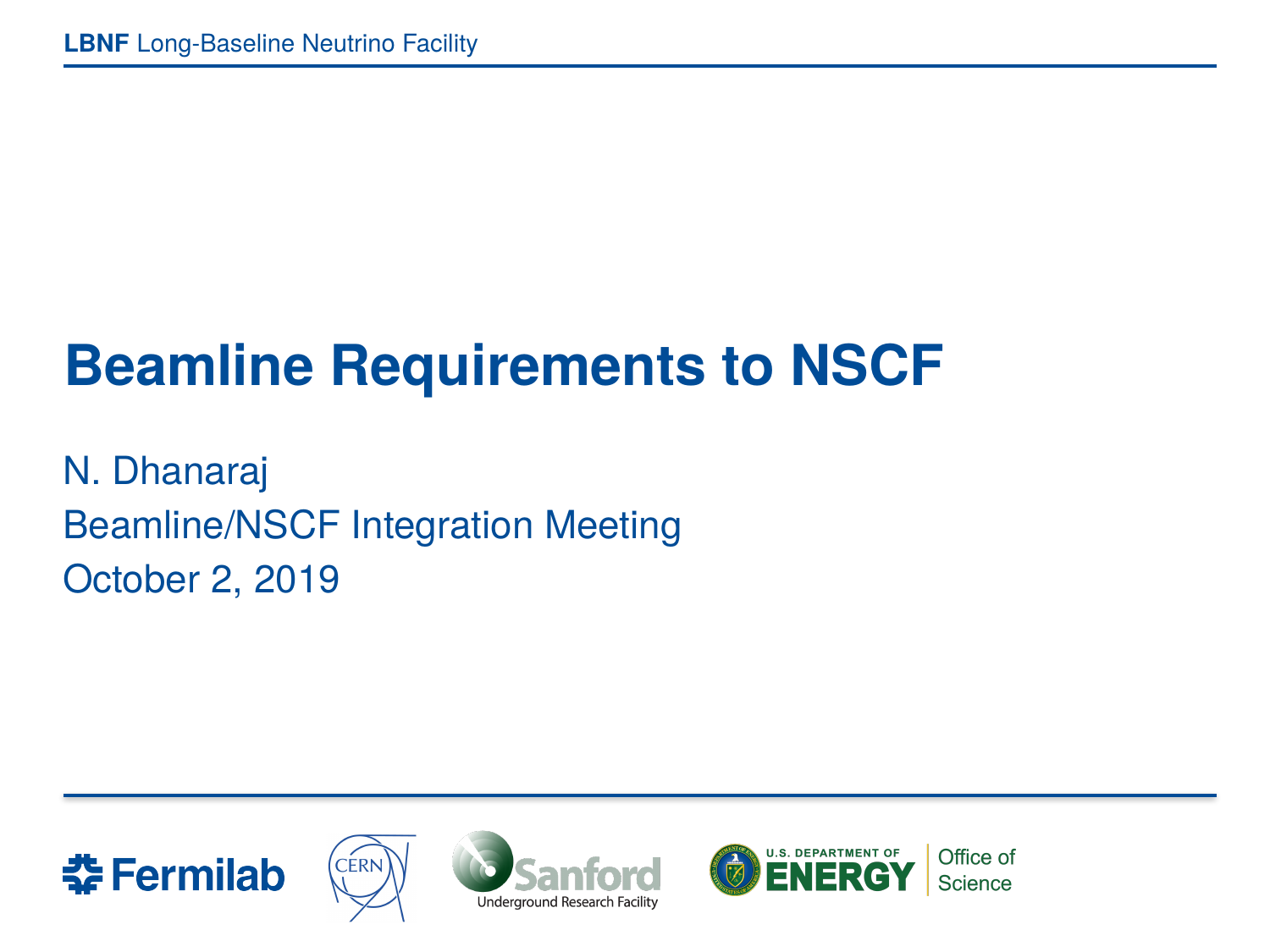

# Beamline Requirements to NSCF
N. Dhanaraj
Beamline/NSCF Integration Meeting
October 2, 2019